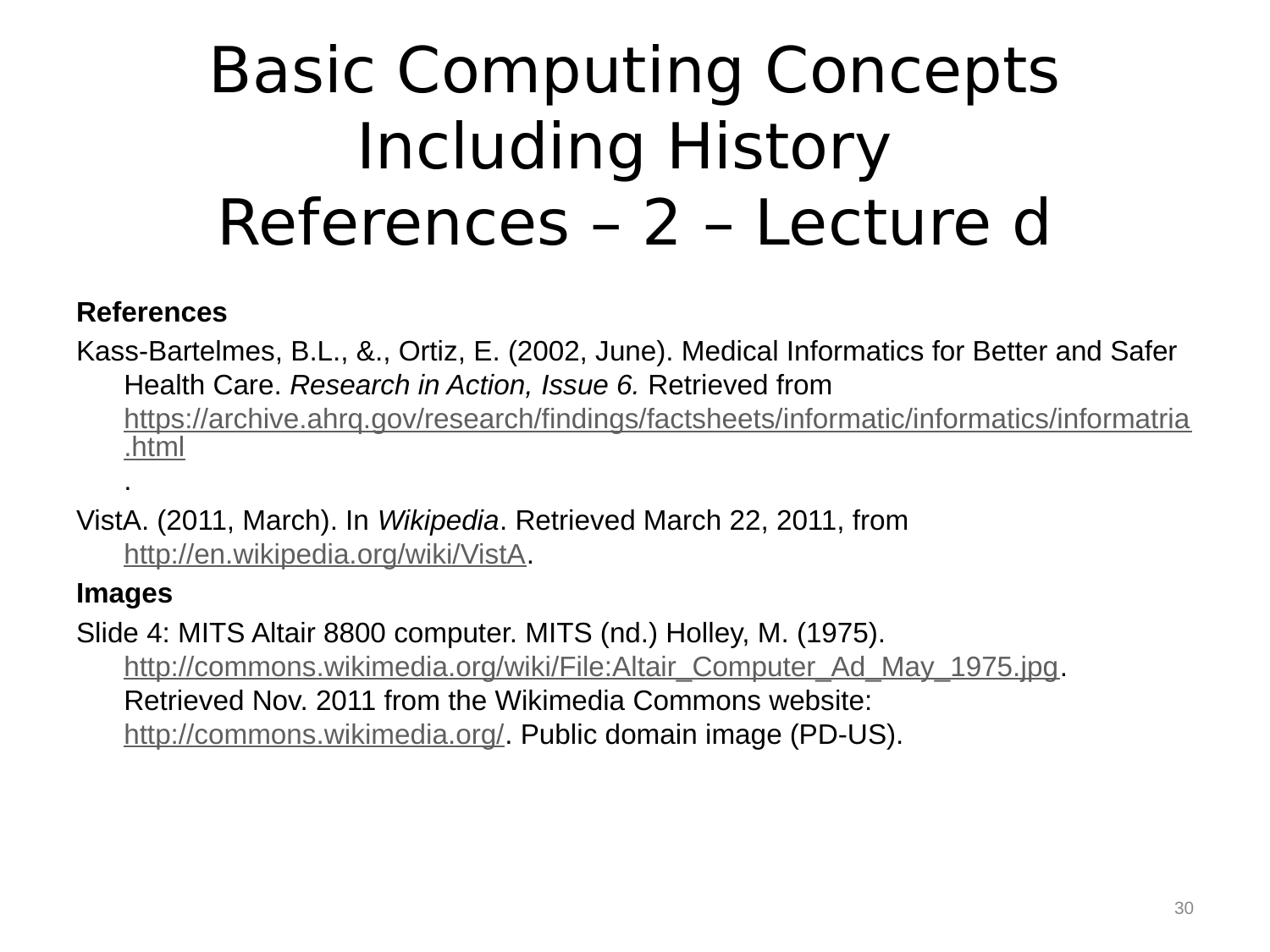

# Basic Computing Concepts Including History References – 2 – Lecture d
References
Kass-Bartelmes, B.L., &., Ortiz, E. (2002, June). Medical Informatics for Better and Safer Health Care. Research in Action, Issue 6. Retrieved from https://archive.ahrq.gov/research/findings/factsheets/informatic/informatics/informatria.html.
VistA. (2011, March). In Wikipedia. Retrieved March 22, 2011, from http://en.wikipedia.org/wiki/VistA.
Images
Slide 4: MITS Altair 8800 computer. MITS (nd.) Holley, M. (1975). http://commons.wikimedia.org/wiki/File:Altair_Computer_Ad_May_1975.jpg. Retrieved Nov. 2011 from the Wikimedia Commons website: http://commons.wikimedia.org/. Public domain image (PD-US).
30